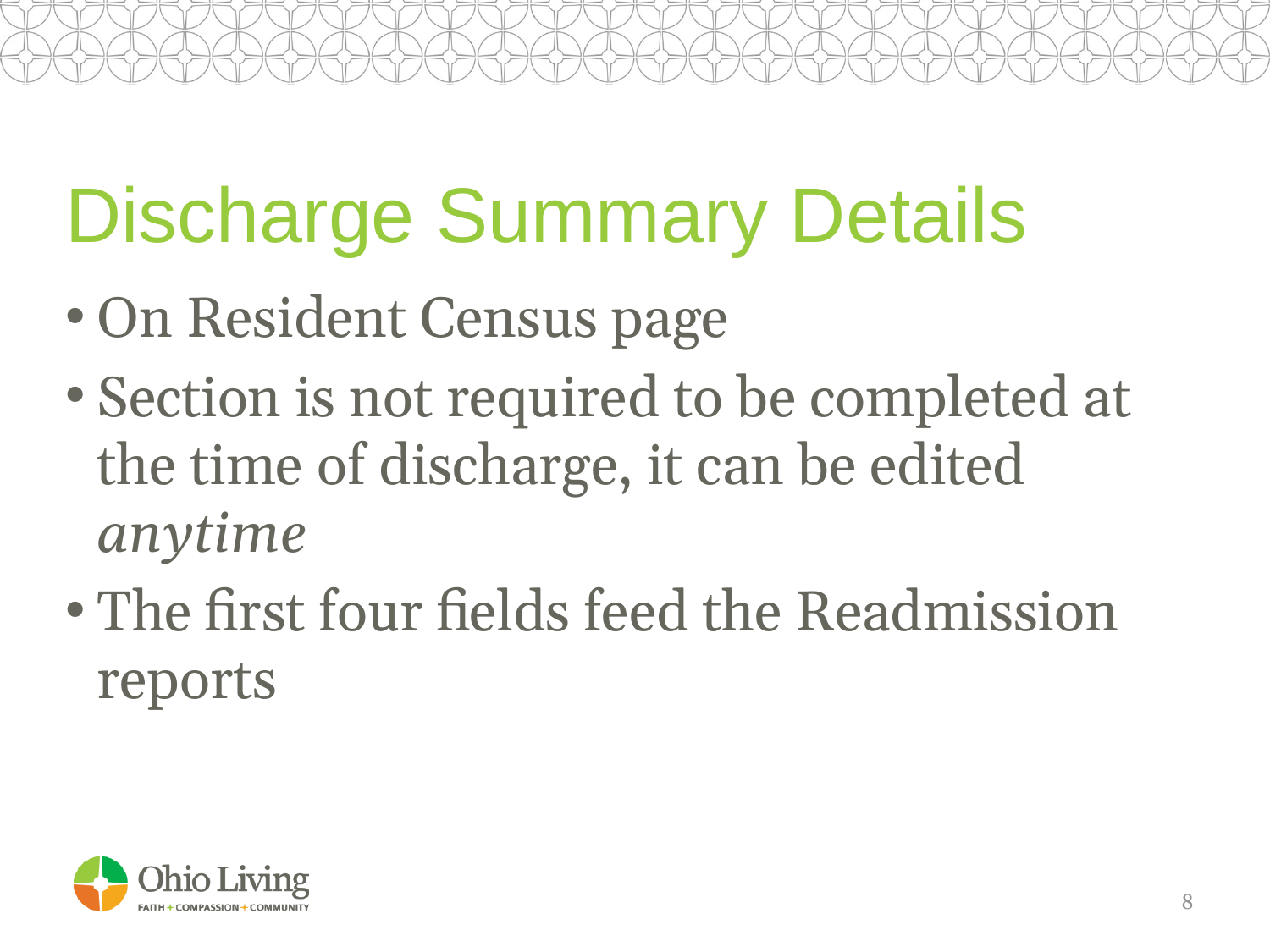

# Discharge Summary Details
On Resident Census page
Section is not required to be completed at the time of discharge, it can be edited anytime
The first four fields feed the Readmission reports
8